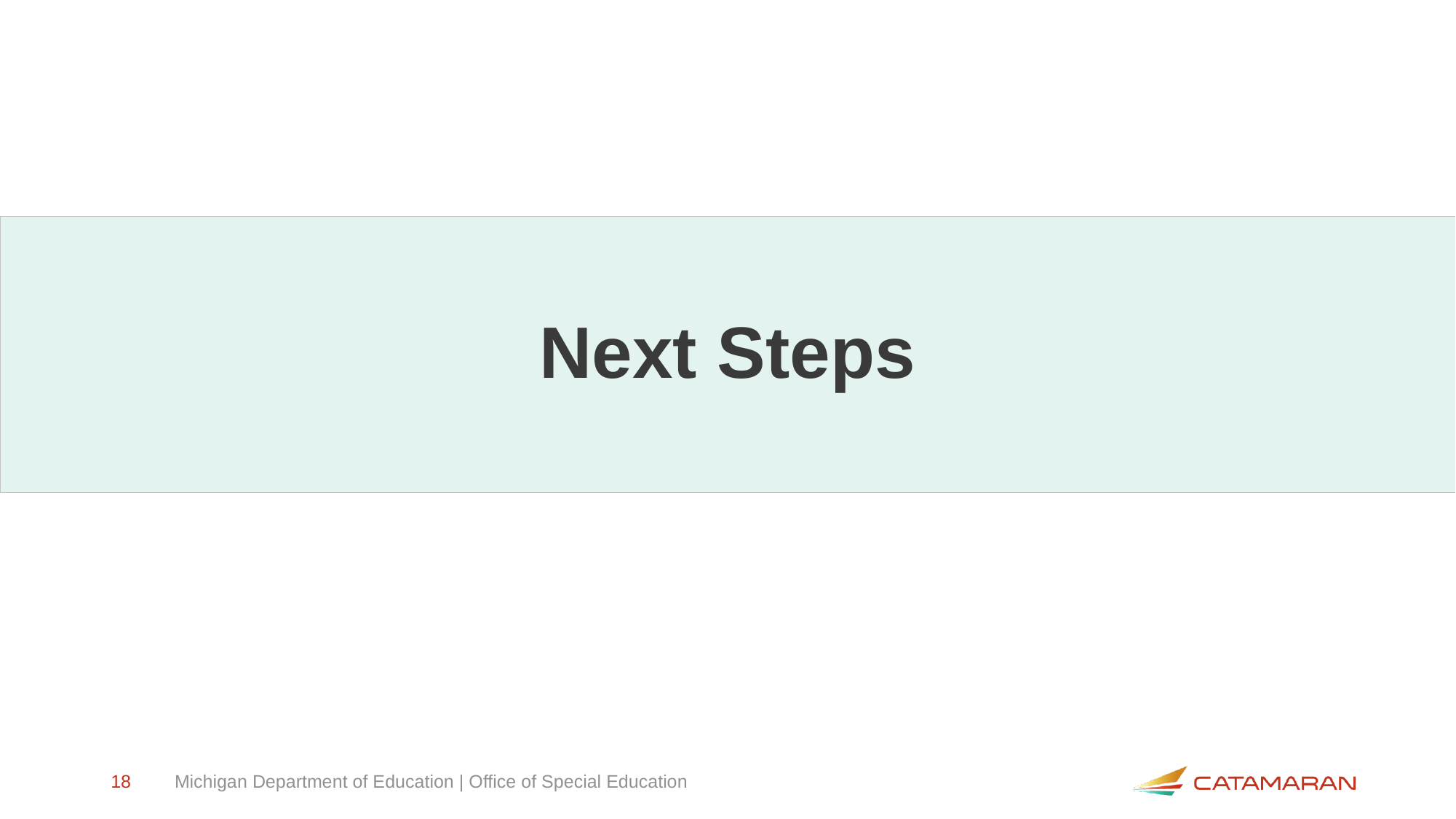

# Next Steps
18
Michigan Department of Education | Office of Special Education